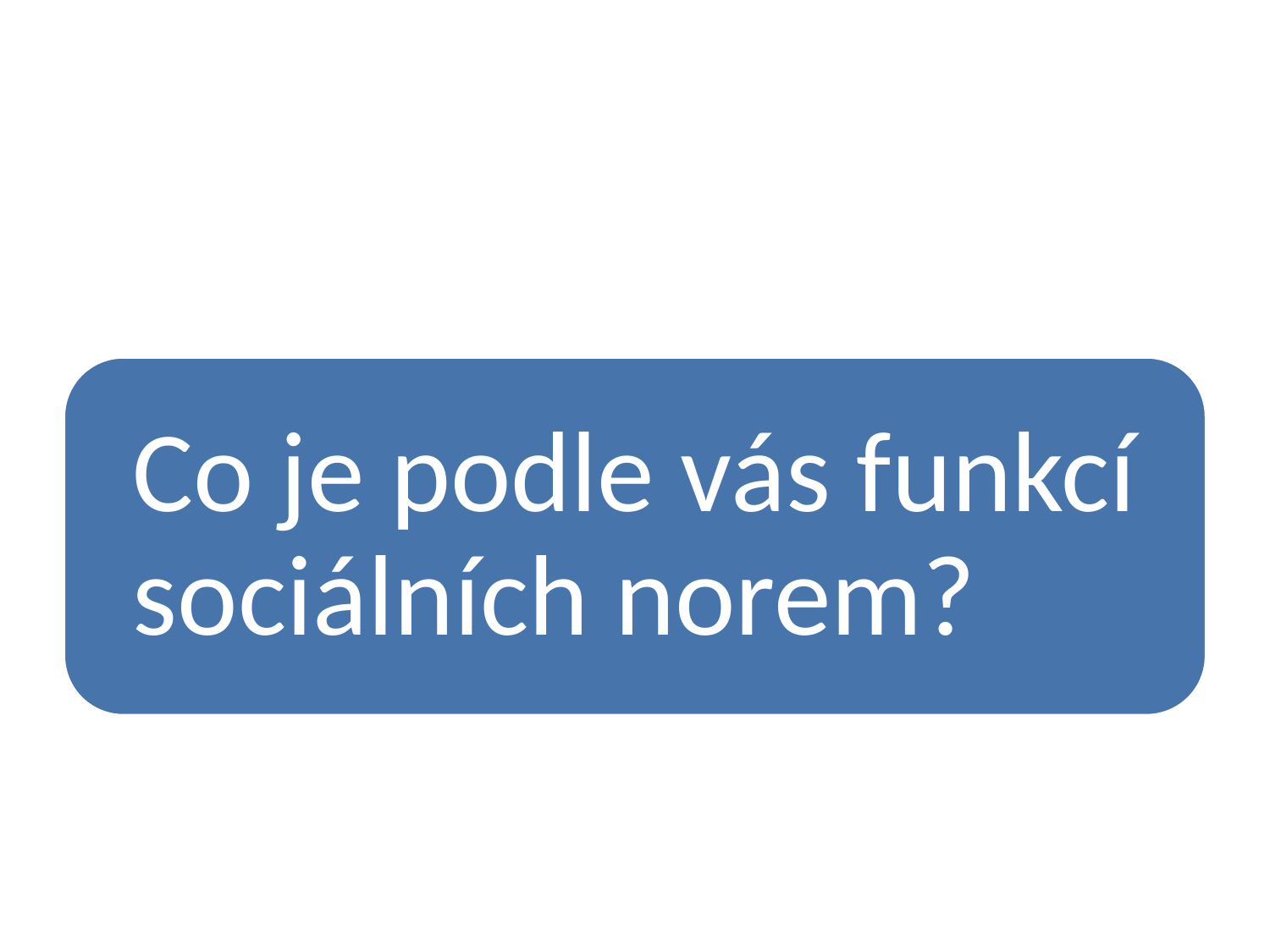

#
Co je podle vás funkcí sociálních norem?